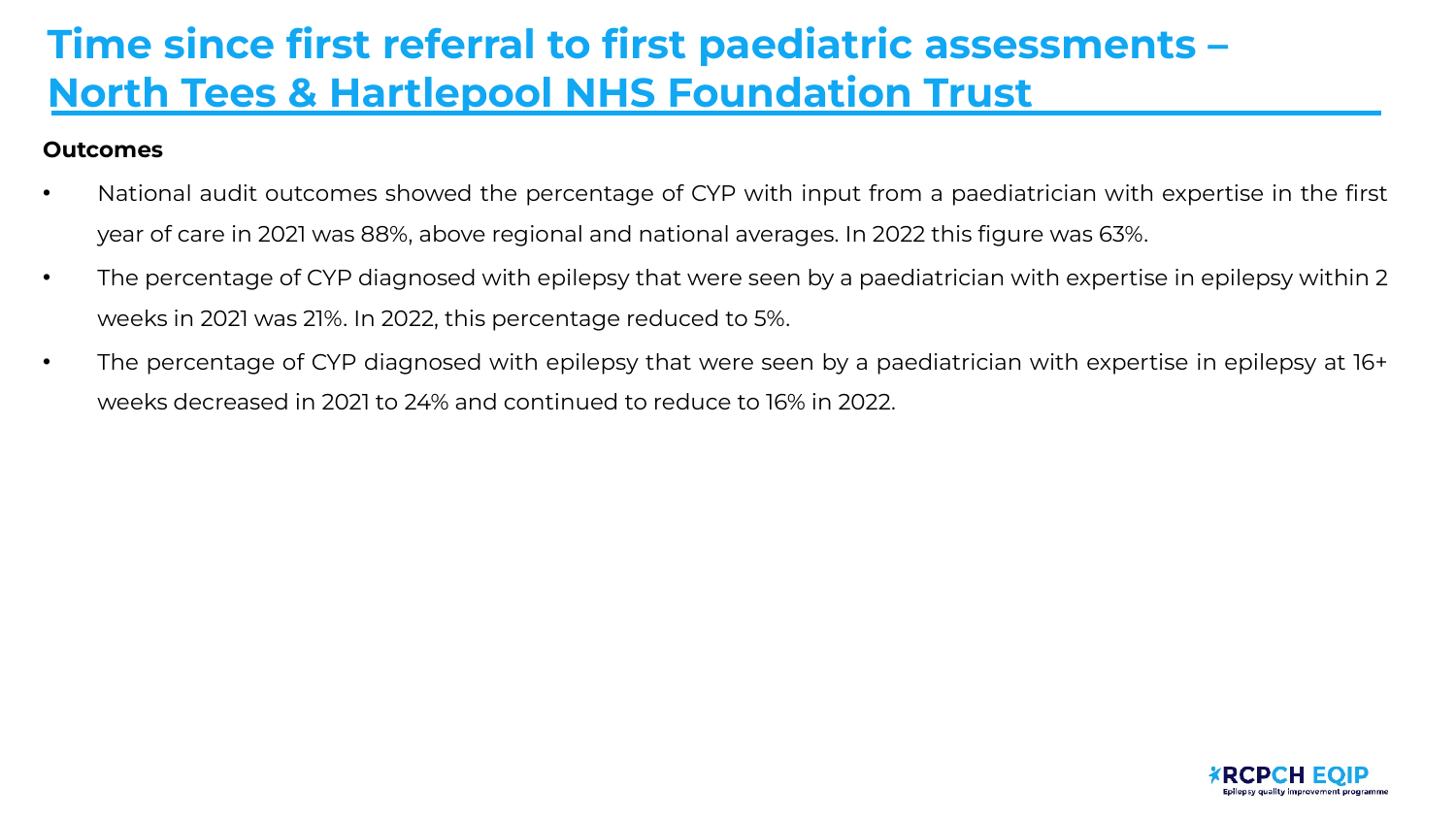

# Time since first referral to first paediatric assessments – North Tees & Hartlepool NHS Foundation Trust​
Outcomes
National audit outcomes showed the percentage of CYP with input from a paediatrician with expertise in the first year of care in 2021 was 88%, above regional and national averages. In 2022 this figure was 63%.
The percentage of CYP diagnosed with epilepsy that were seen by a paediatrician with expertise in epilepsy within 2 weeks in 2021 was 21%. In 2022, this percentage reduced to 5%.
The percentage of CYP diagnosed with epilepsy that were seen by a paediatrician with expertise in epilepsy at 16+ weeks decreased in 2021 to 24% and continued to reduce to 16% in 2022.